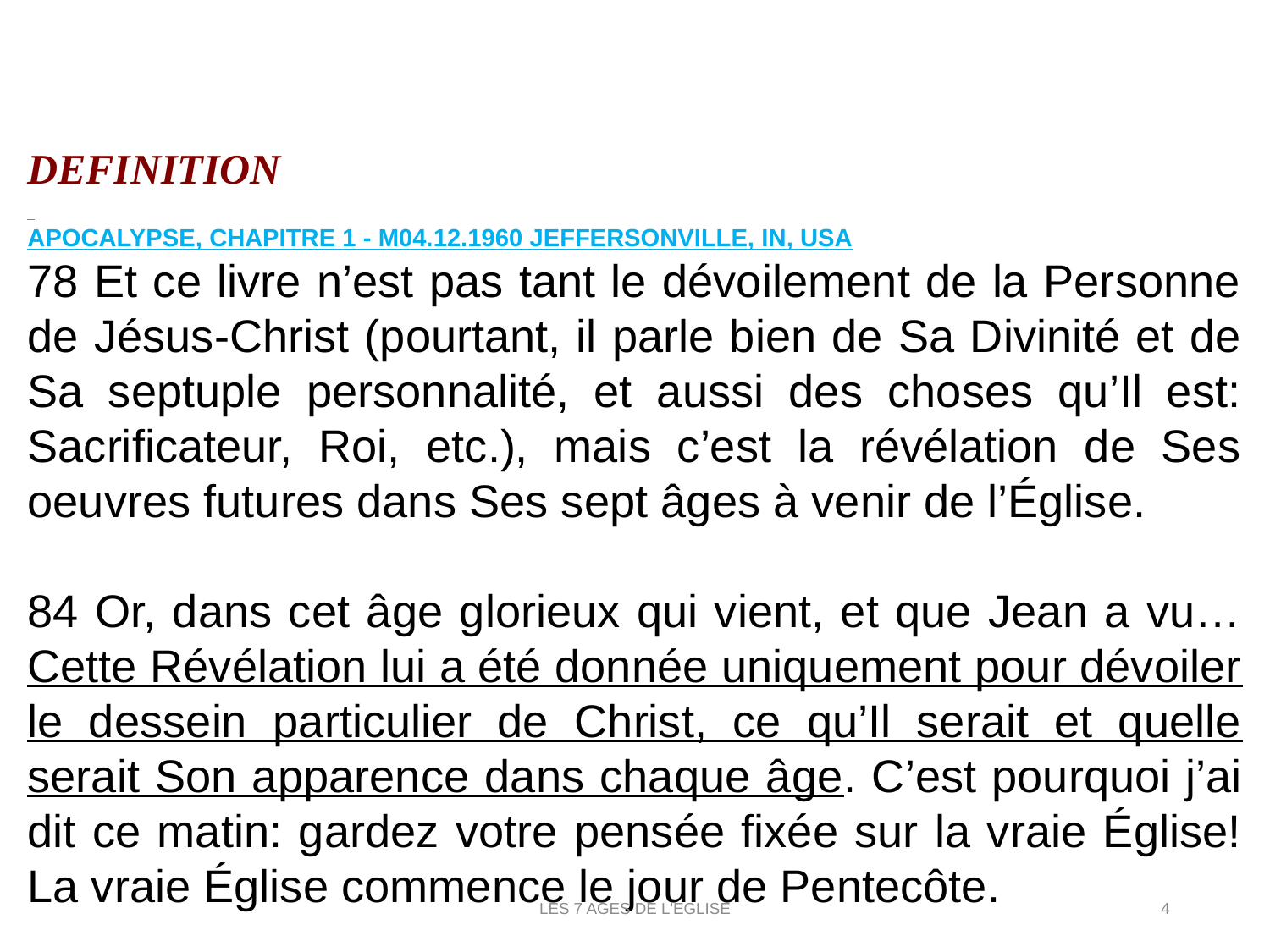

DEFINITION

APOCALYPSE, CHAPITRE 1 - M04.12.1960 JEFFERSONVILLE, IN, USA
78 Et ce livre n’est pas tant le dévoilement de la Personne de Jésus-Christ (pourtant, il parle bien de Sa Divinité et de Sa septuple personnalité, et aussi des choses qu’Il est: Sacrificateur, Roi, etc.), mais c’est la révélation de Ses oeuvres futures dans Ses sept âges à venir de l’Église.

84 Or, dans cet âge glorieux qui vient, et que Jean a vu… Cette Révélation lui a été donnée uniquement pour dévoiler le dessein particulier de Christ, ce qu’Il serait et quelle serait Son apparence dans chaque âge. C’est pourquoi j’ai dit ce matin: gardez votre pensée fixée sur la vraie Église! La vraie Église commence le jour de Pentecôte.
LES 7 AGES DE L'EGLISE
4